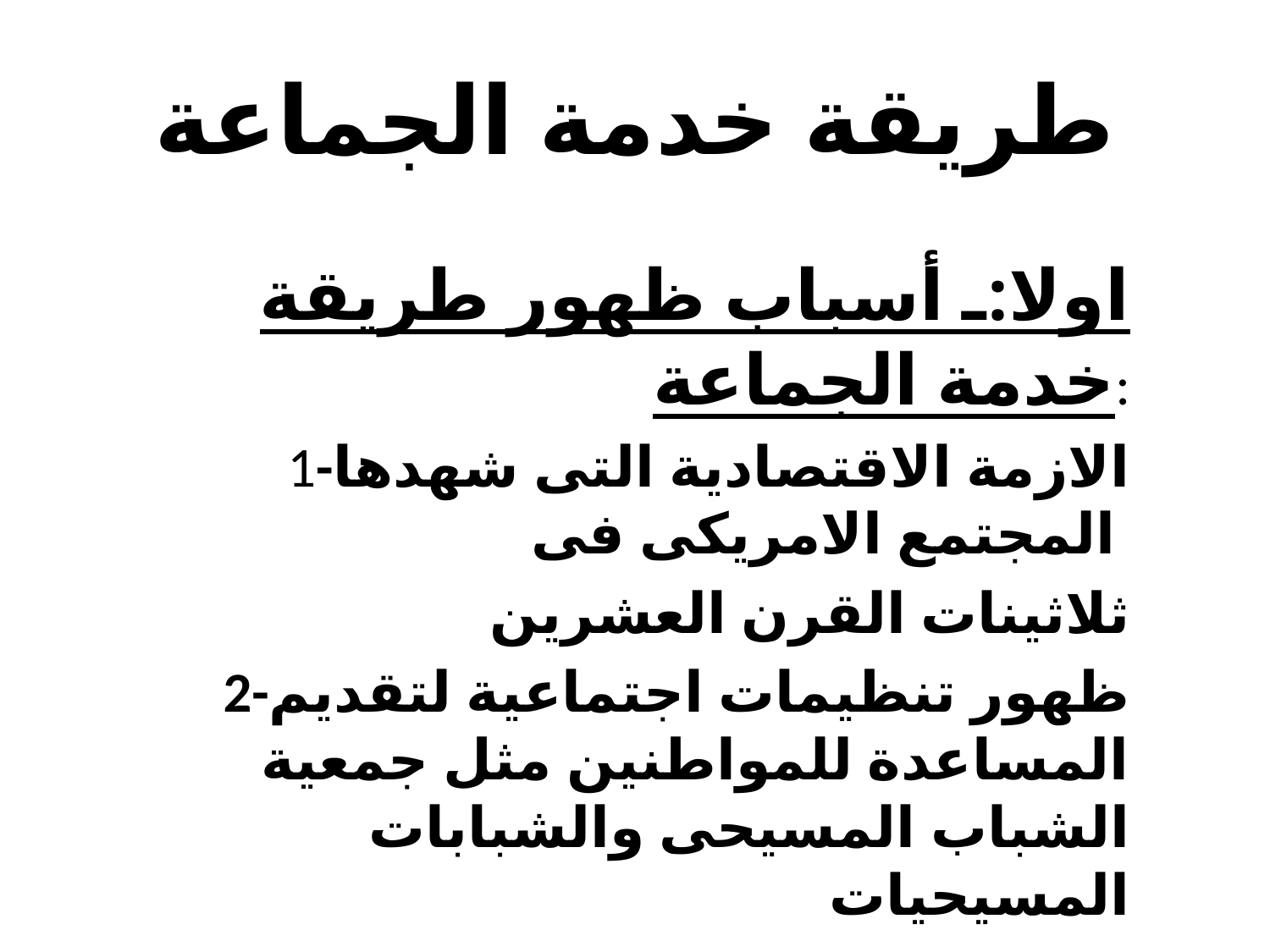

# طريقة خدمة الجماعة
اولا:ـ أسباب ظهور طريقة خدمة الجماعة:
1-الازمة الاقتصادية التى شهدها المجتمع الامريكى فى
ثلاثينات القرن العشرين
2-ظهور تنظيمات اجتماعية لتقديم المساعدة للمواطنين مثل جمعية الشباب المسيحى والشبابات المسيحيات